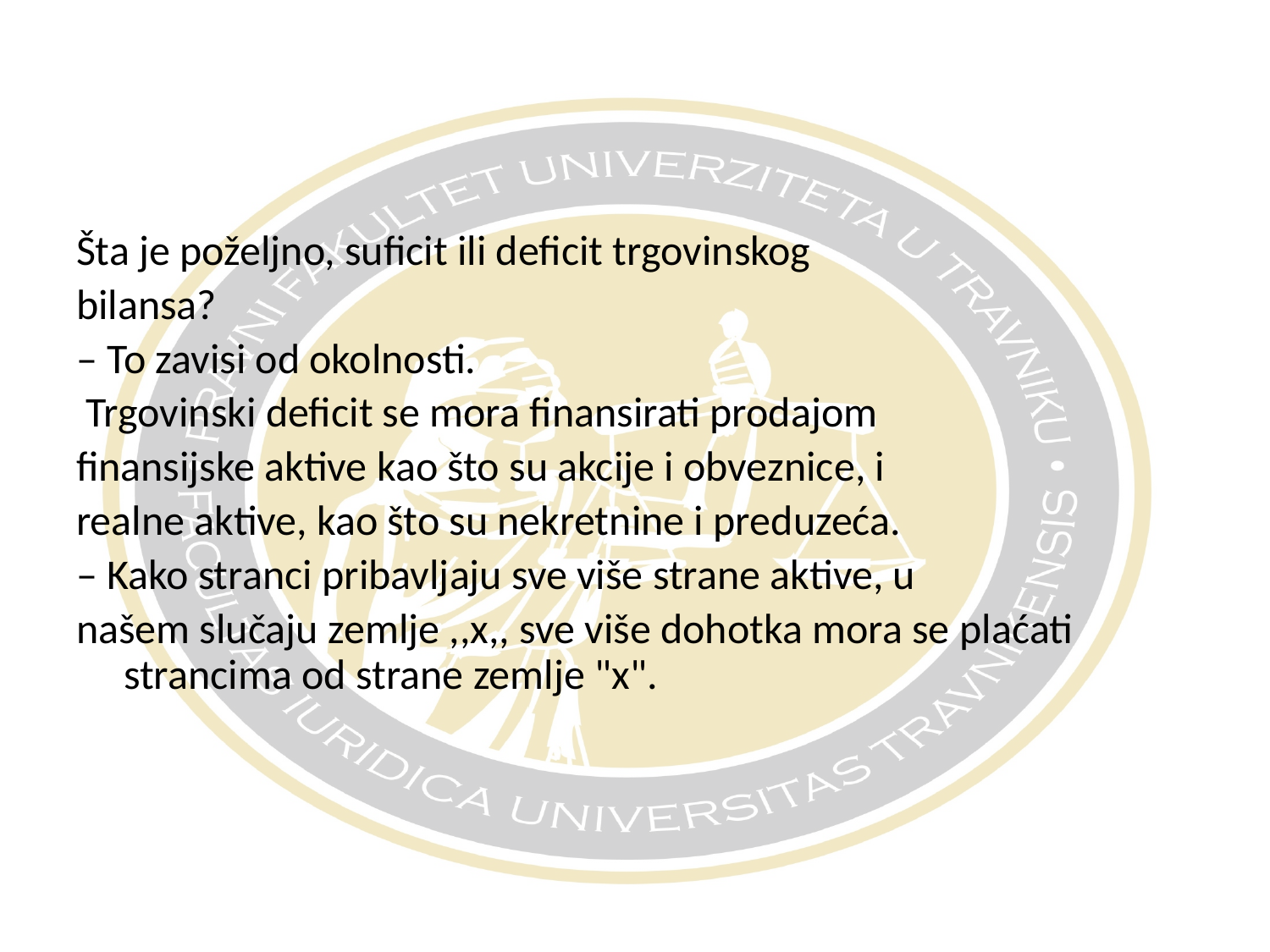

Šta je poželjno, suficit ili deficit trgovinskog
bilansa?
– To zavisi od okolnosti.
 Trgovinski deficit se mora finansirati prodajom
finansijske aktive kao što su akcije i obveznice, i
realne aktive, kao što su nekretnine i preduzeća.
– Kako stranci pribavljaju sve više strane aktive, u
našem slučaju zemlje ,,x,, sve više dohotka mora se plaćati strancima od strane zemlje "x".